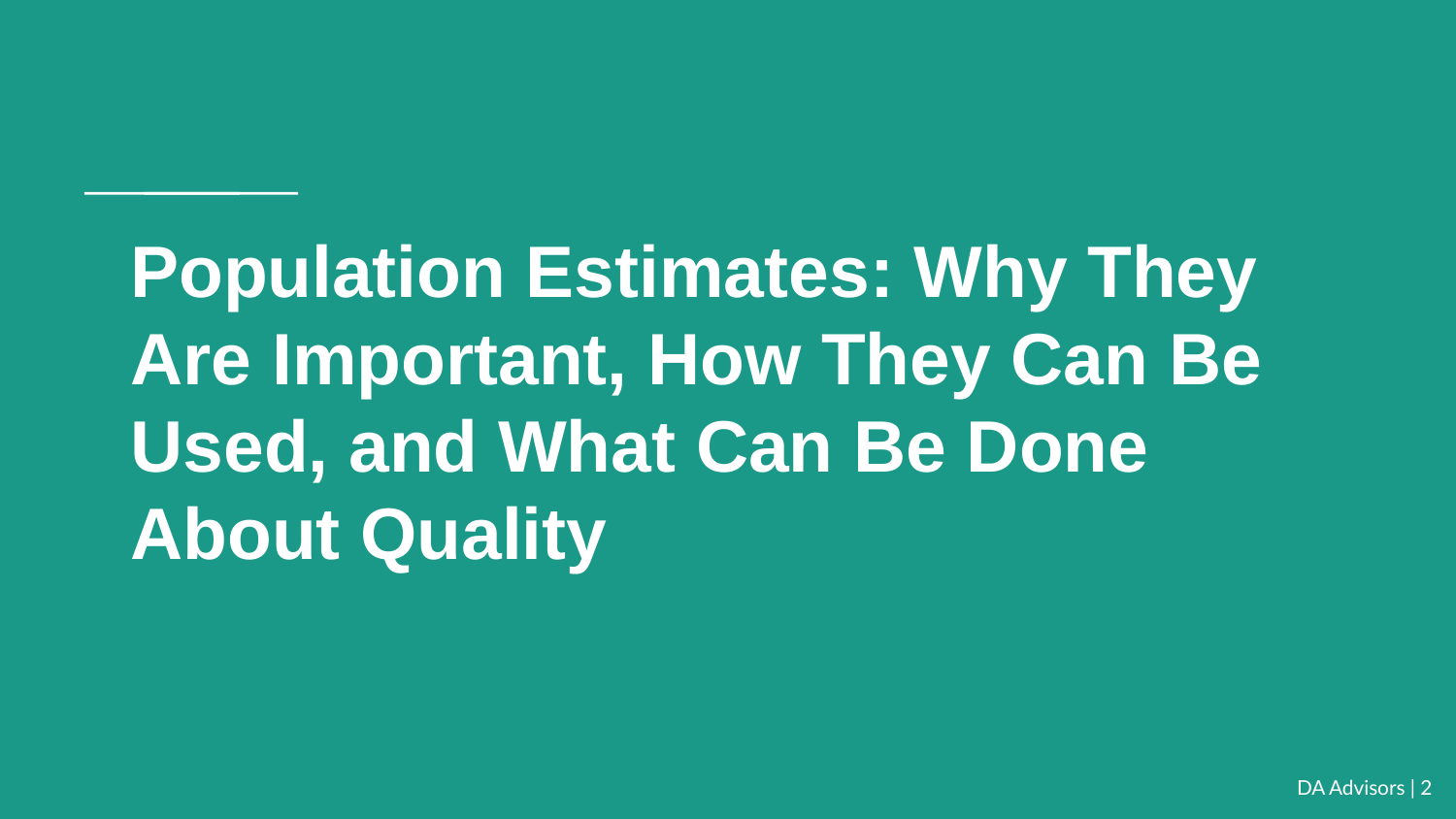

# Population Estimates: Why They Are Important, How They Can Be Used, and What Can Be Done About Quality
 DA Advisors | 2